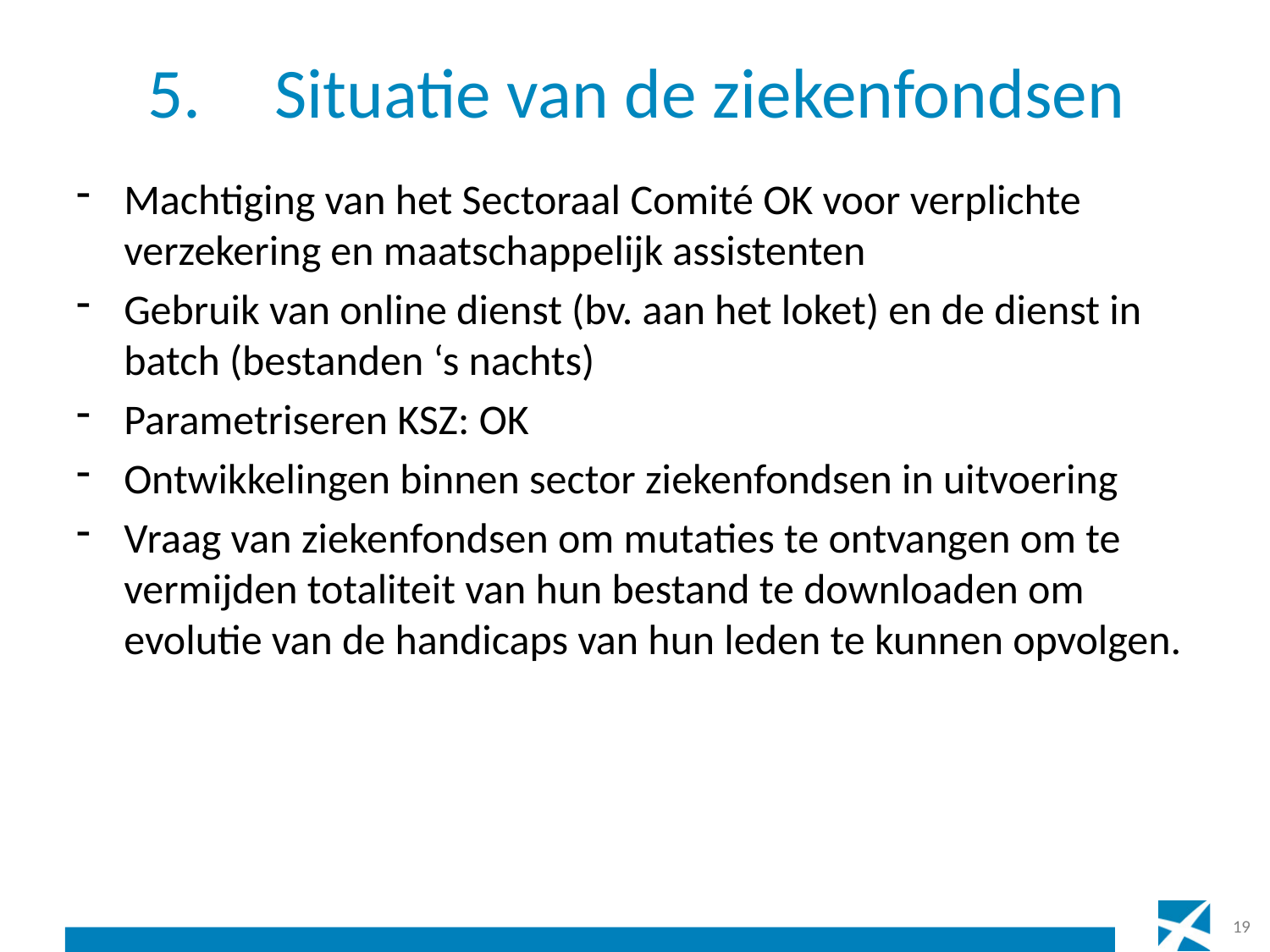

# 5.	Situatie van de ziekenfondsen
Machtiging van het Sectoraal Comité OK voor verplichte verzekering en maatschappelijk assistenten
Gebruik van online dienst (bv. aan het loket) en de dienst in batch (bestanden ‘s nachts)
Parametriseren KSZ: OK
Ontwikkelingen binnen sector ziekenfondsen in uitvoering
Vraag van ziekenfondsen om mutaties te ontvangen om te vermijden totaliteit van hun bestand te downloaden om evolutie van de handicaps van hun leden te kunnen opvolgen.

19